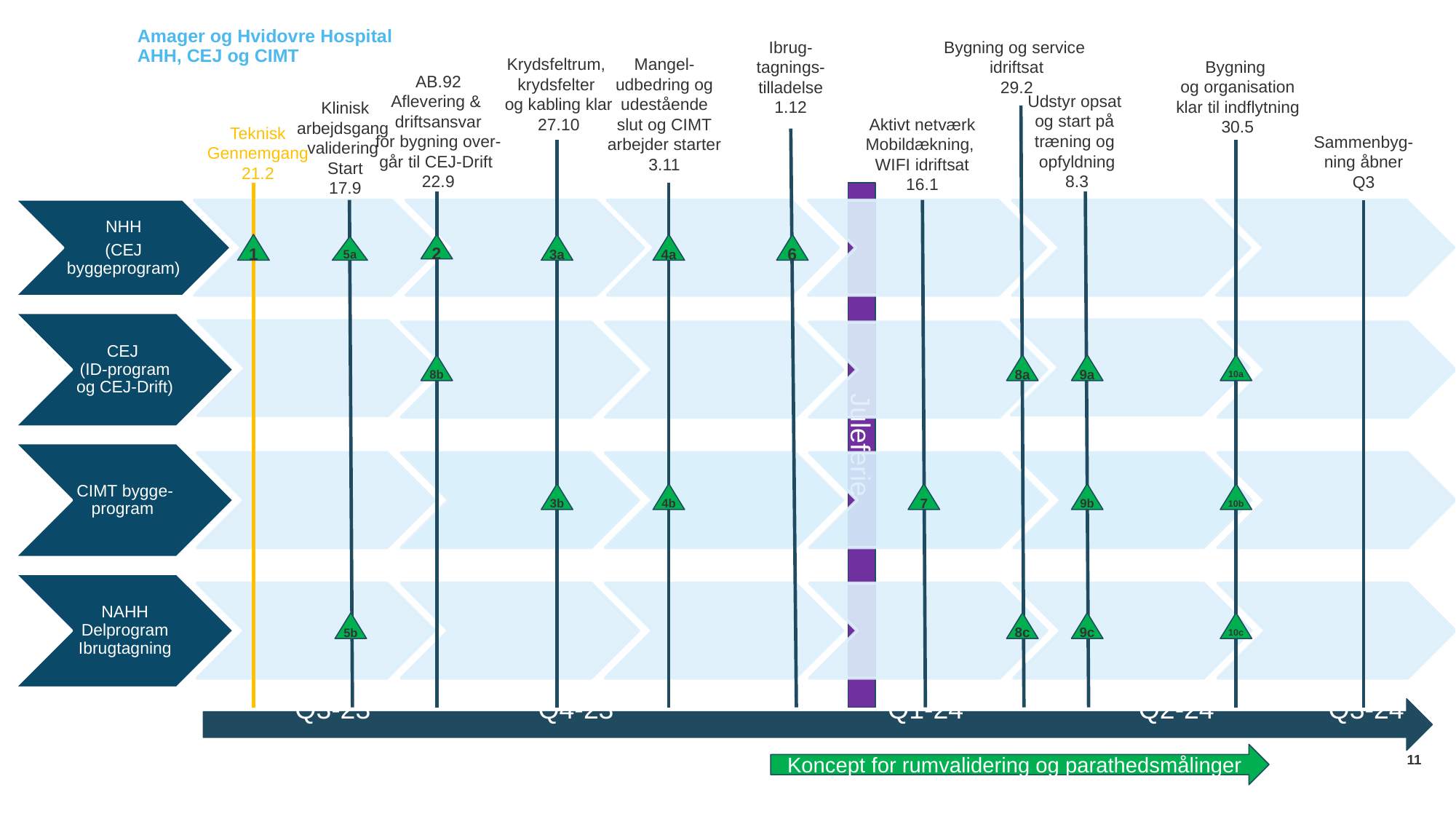

Ibrug-
tagnings-
tilladelse
1.12
Bygning og service
idriftsat
29.2
Krydsfeltrum,
krydsfelter
og kabling klar
27.10
Mangel-
udbedring og
udestående
slut og CIMT
arbejder starter
3.11
Bygning
og organisation
klar til indflytning
30.5
AB.92
Aflevering &
driftsansvar
for bygning over-
går til CEJ-Drift
22.9
Udstyr opsat
og start på
træning og
opfyldning
8.3
Klinisk
arbejdsgang
validering
Start
17.9
Aktivt netværk
Mobildækning,
WIFI idriftsat
16.1
Teknisk
Gennemgang
21.2

Sammenbyg-
ning åbner
Q3
Juleferie
NHH
(CEJ byggeprogram)

CEJ
(ID-program og CEJ-Drift)

CIMT bygge-program

NAHH Delprogram Ibrugtagning

1
2
3a
4a
6
5a
8b
8a
9a
10a
3b
4b
7
9b
10b
5b
8c
9c
10c
            Q3-23                      Q4-23                                    Q1-24                       Q2-24               Q3-24
Koncept for rumvalidering og parathedsmålinger
11